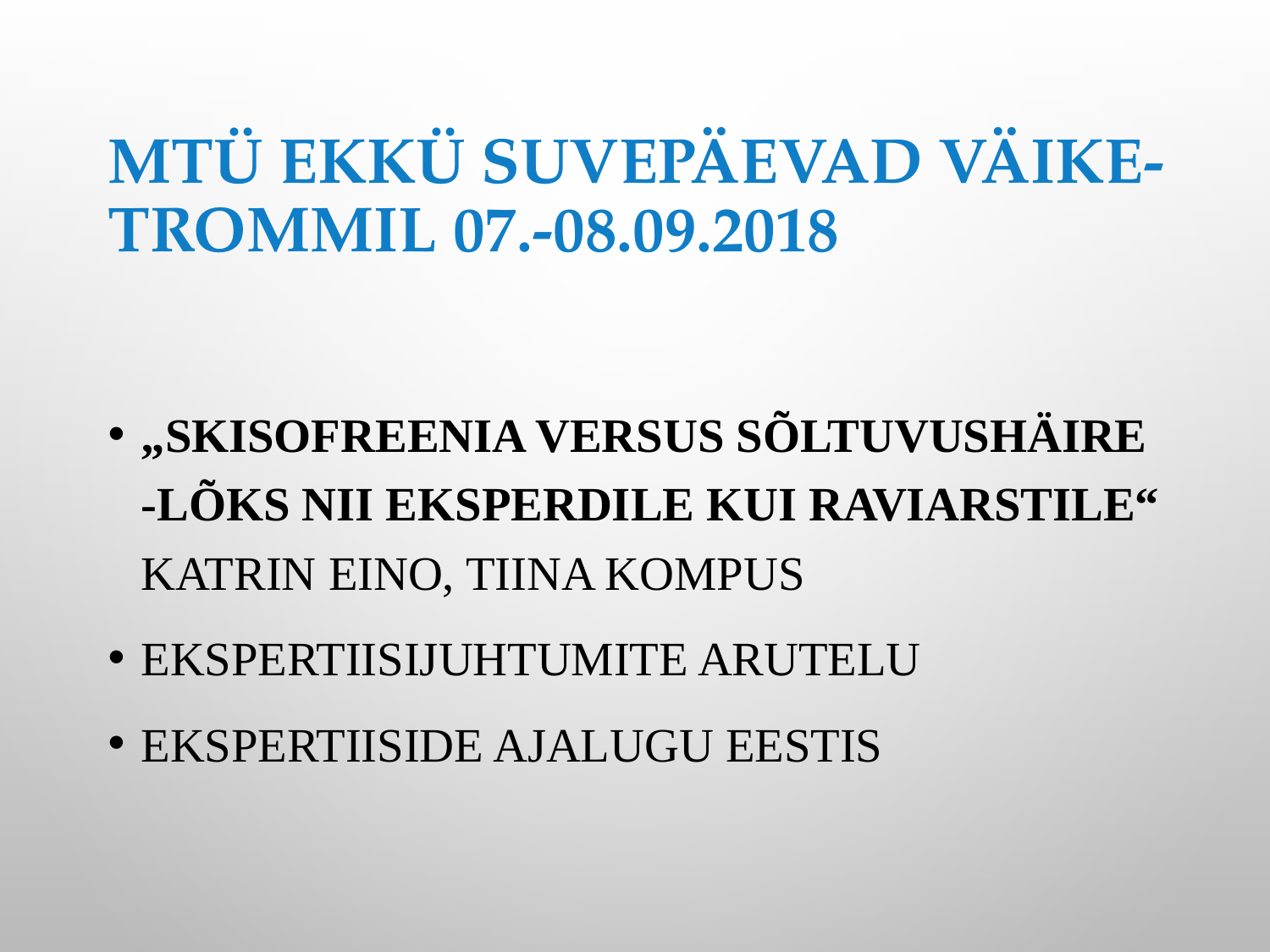

# MTÜ EKKÜ suvepäevad Väike-trommil 07.-08.09.2018

„Skisofreenia versus sõltuvushäire -lõks nii eksperdile kui raviarstile“ Katrin Eino, Tiina Kompus
Ekspertiisijuhtumite arutelu
Ekspertiiside ajalugu Eestis